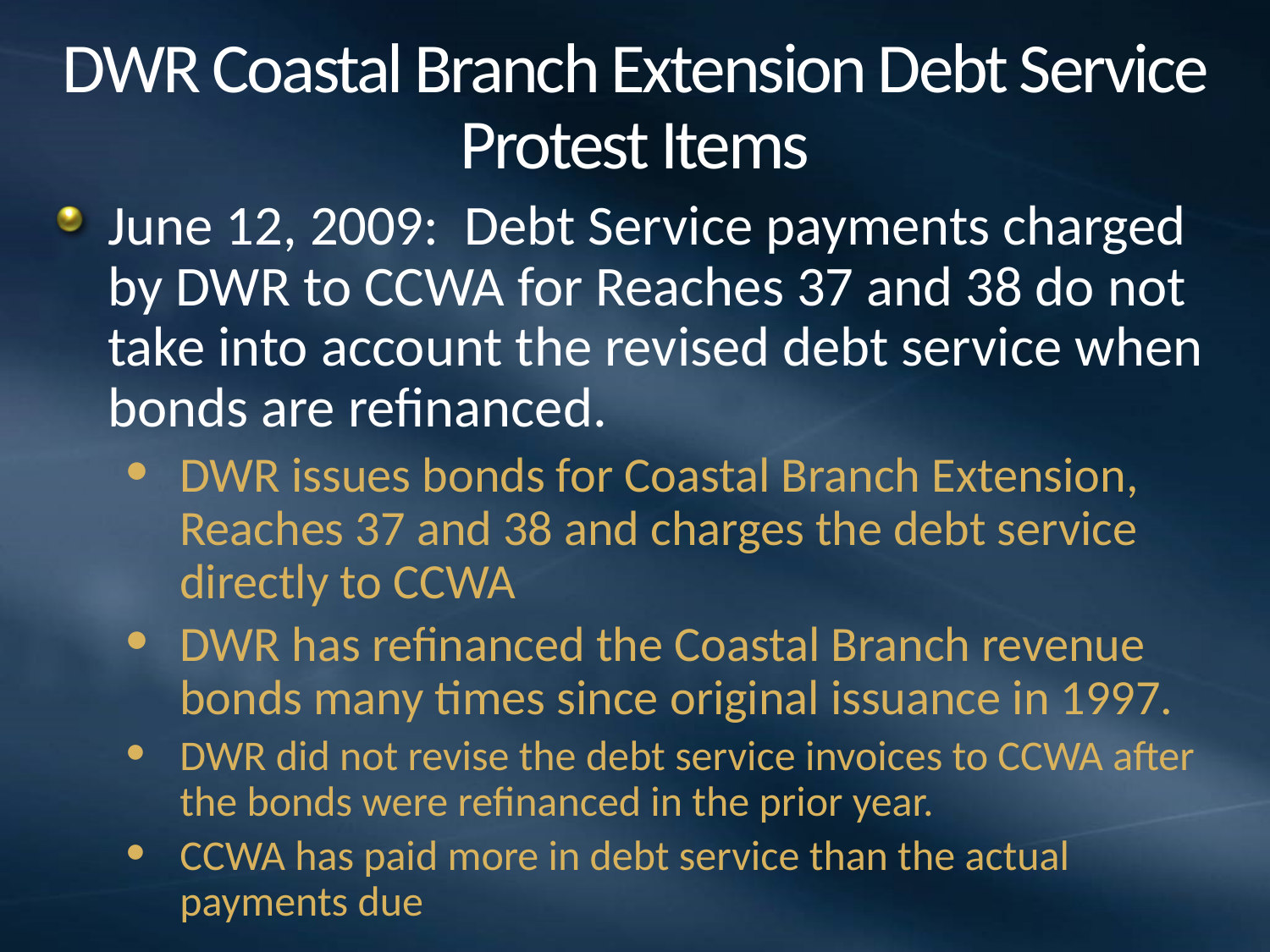

# DWR Coastal Branch Extension Debt Service Protest Items
June 12, 2009:  Debt Service payments charged by DWR to CCWA for Reaches 37 and 38 do not take into account the revised debt service when bonds are refinanced.
DWR issues bonds for Coastal Branch Extension, Reaches 37 and 38 and charges the debt service directly to CCWA
DWR has refinanced the Coastal Branch revenue bonds many times since original issuance in 1997.
DWR did not revise the debt service invoices to CCWA after the bonds were refinanced in the prior year.
CCWA has paid more in debt service than the actual payments due